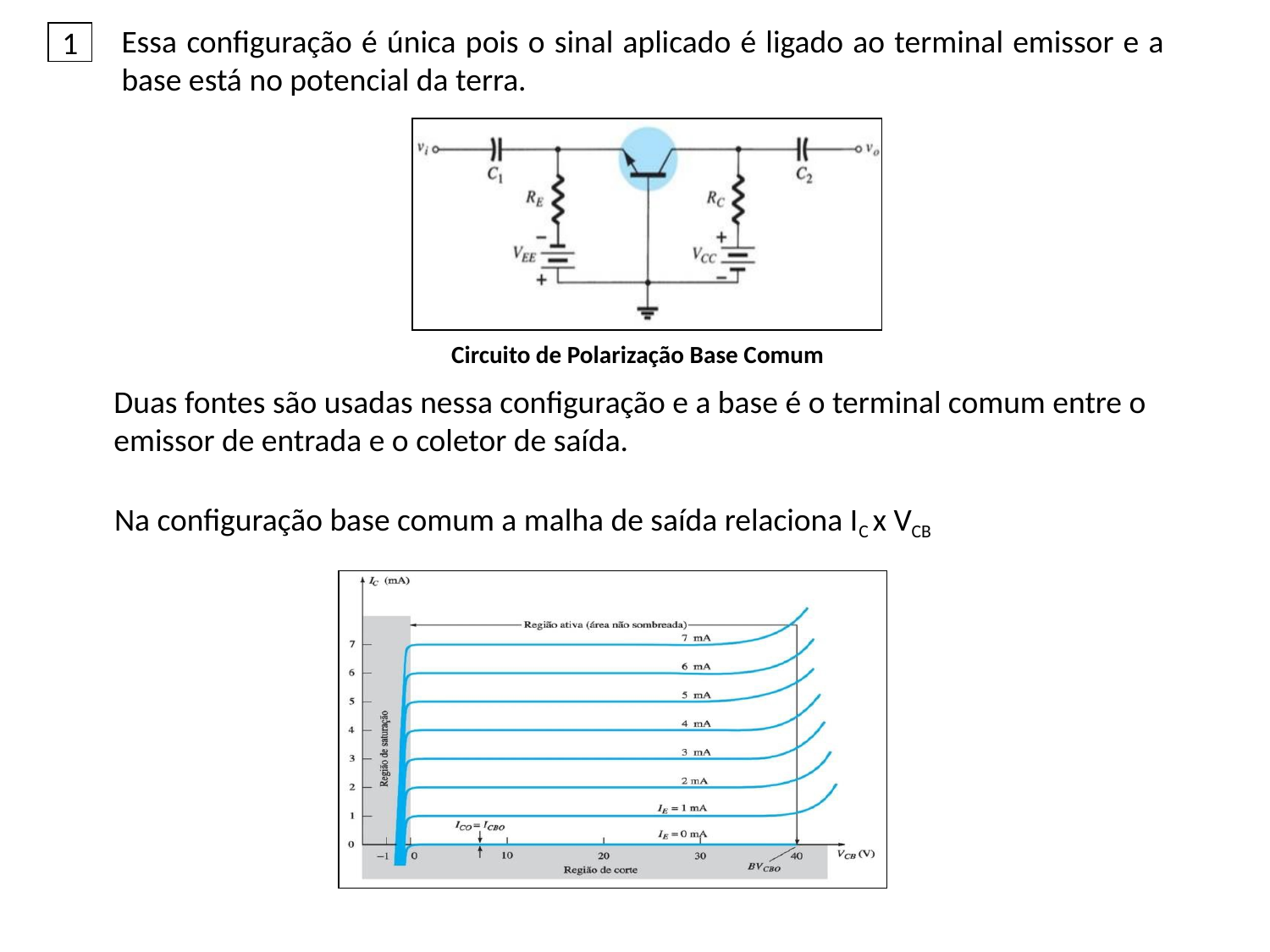

# Essa configuração é única pois o sinal aplicado é ligado ao terminal emissor e a  base está no potencial da terra.
1

Circuito de Polarização Base Comum
Duas fontes são usadas nessa configuração e a base é o terminal comum entre o  emissor de entrada e o coletor de saída.
 Na configuração base comum a malha de saída relaciona IC x VCB